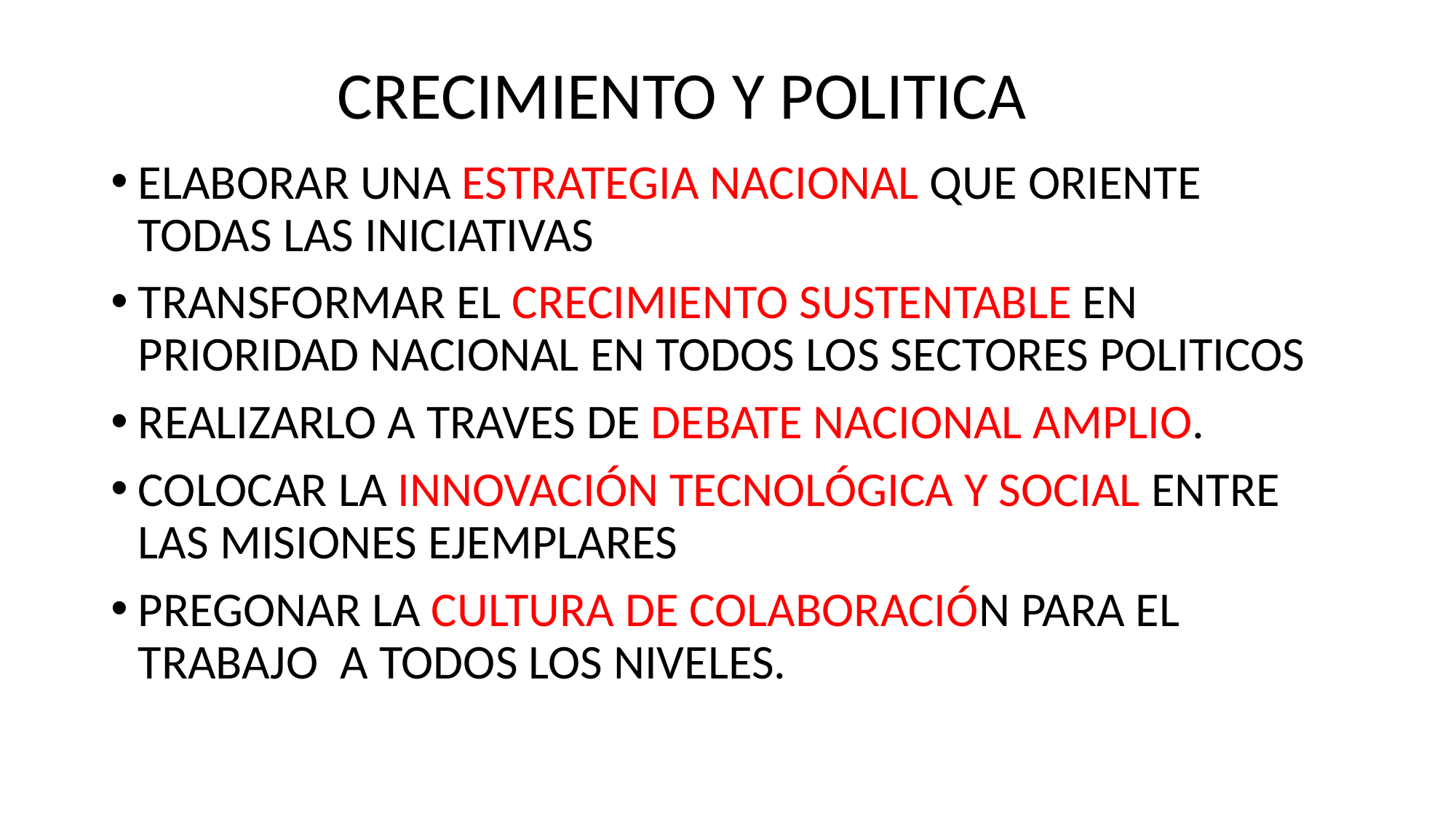

# CRECIMIENTO Y POLITICA
ELABORAR UNA ESTRATEGIA NACIONAL QUE ORIENTE TODAS LAS INICIATIVAS
TRANSFORMAR EL CRECIMIENTO SUSTENTABLE EN PRIORIDAD NACIONAL EN TODOS LOS SECTORES POLITICOS
REALIZARLO A TRAVES DE DEBATE NACIONAL AMPLIO.
COLOCAR LA INNOVACIÓN TECNOLÓGICA Y SOCIAL ENTRE LAS MISIONES EJEMPLARES
PREGONAR LA CULTURA DE COLABORACIÓN PARA EL TRABAJO  A TODOS LOS NIVELES.